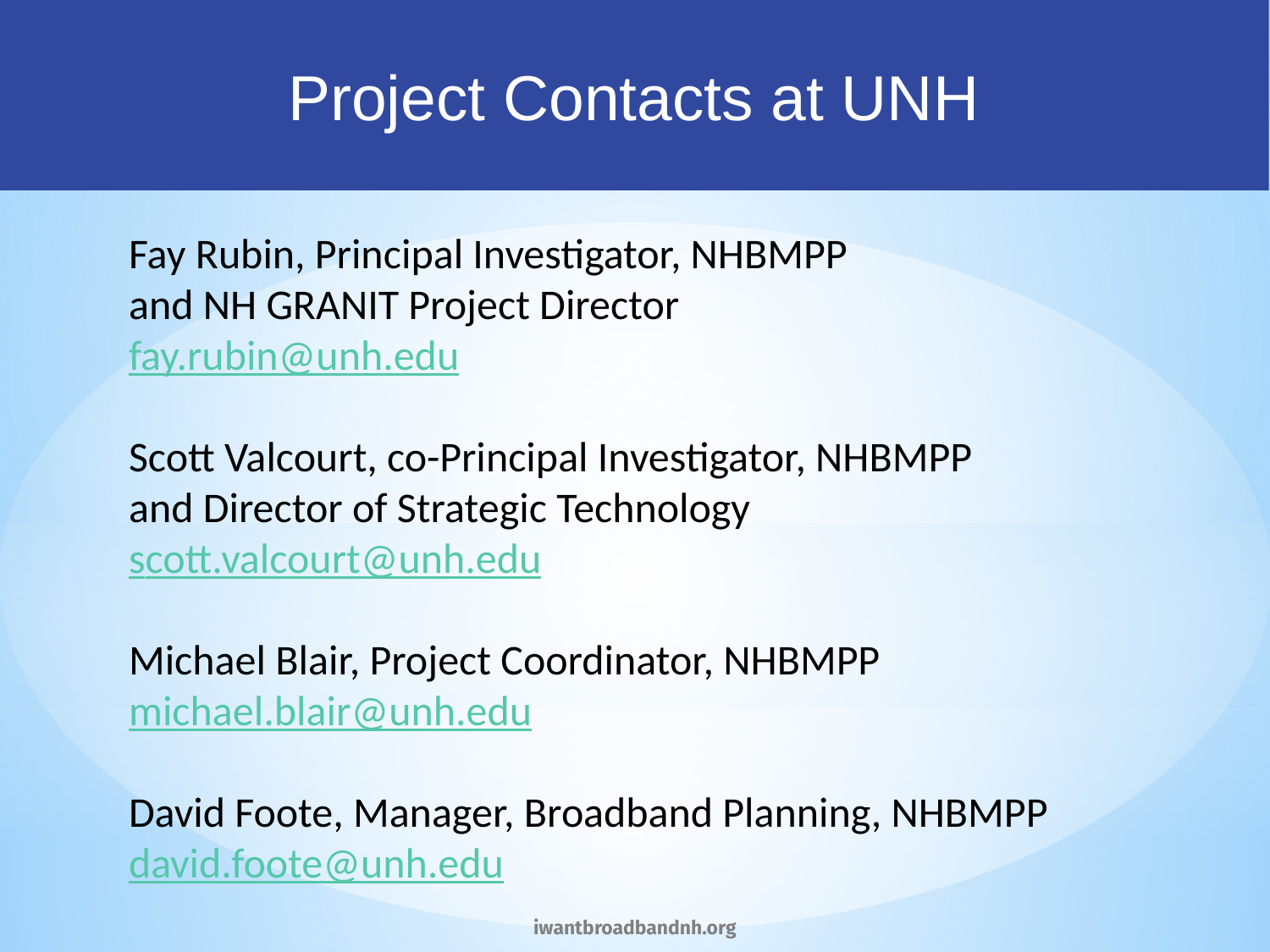

Project Contacts at UNH
Fay Rubin, Principal Investigator, NHBMPP
and NH GRANIT Project Director
fay.rubin@unh.edu

Scott Valcourt, co-Principal Investigator, NHBMPP
and Director of Strategic Technology
scott.valcourt@unh.edu

Michael Blair, Project Coordinator, NHBMPP
michael.blair@unh.edu

David Foote, Manager, Broadband Planning, NHBMPP
david.foote@unh.edu
iwantbroadbandnh.org